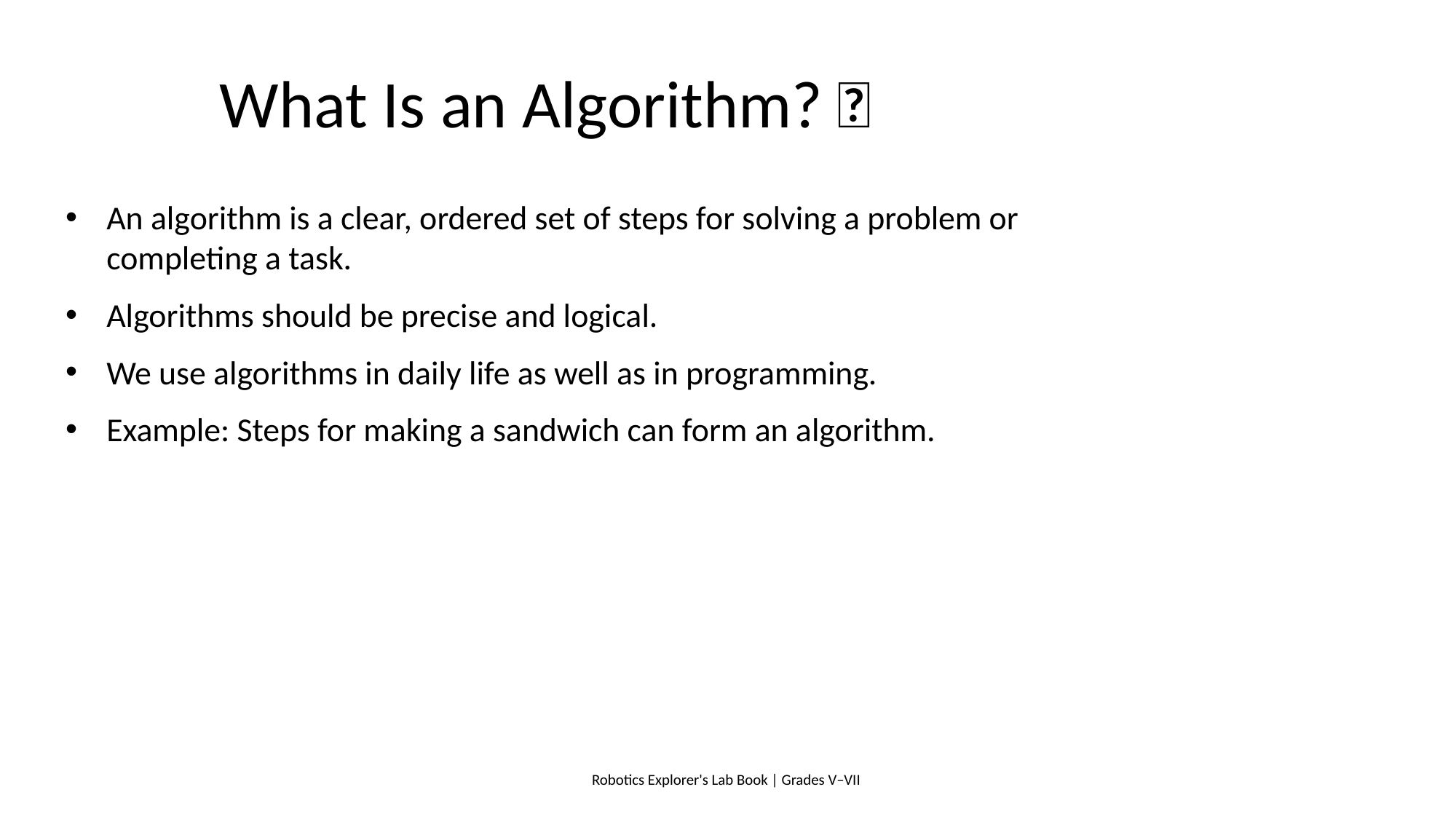

# What Is an Algorithm? 🧩
An algorithm is a clear, ordered set of steps for solving a problem or completing a task.
Algorithms should be precise and logical.
We use algorithms in daily life as well as in programming.
Example: Steps for making a sandwich can form an algorithm.
Robotics Explorer's Lab Book | Grades V–VII